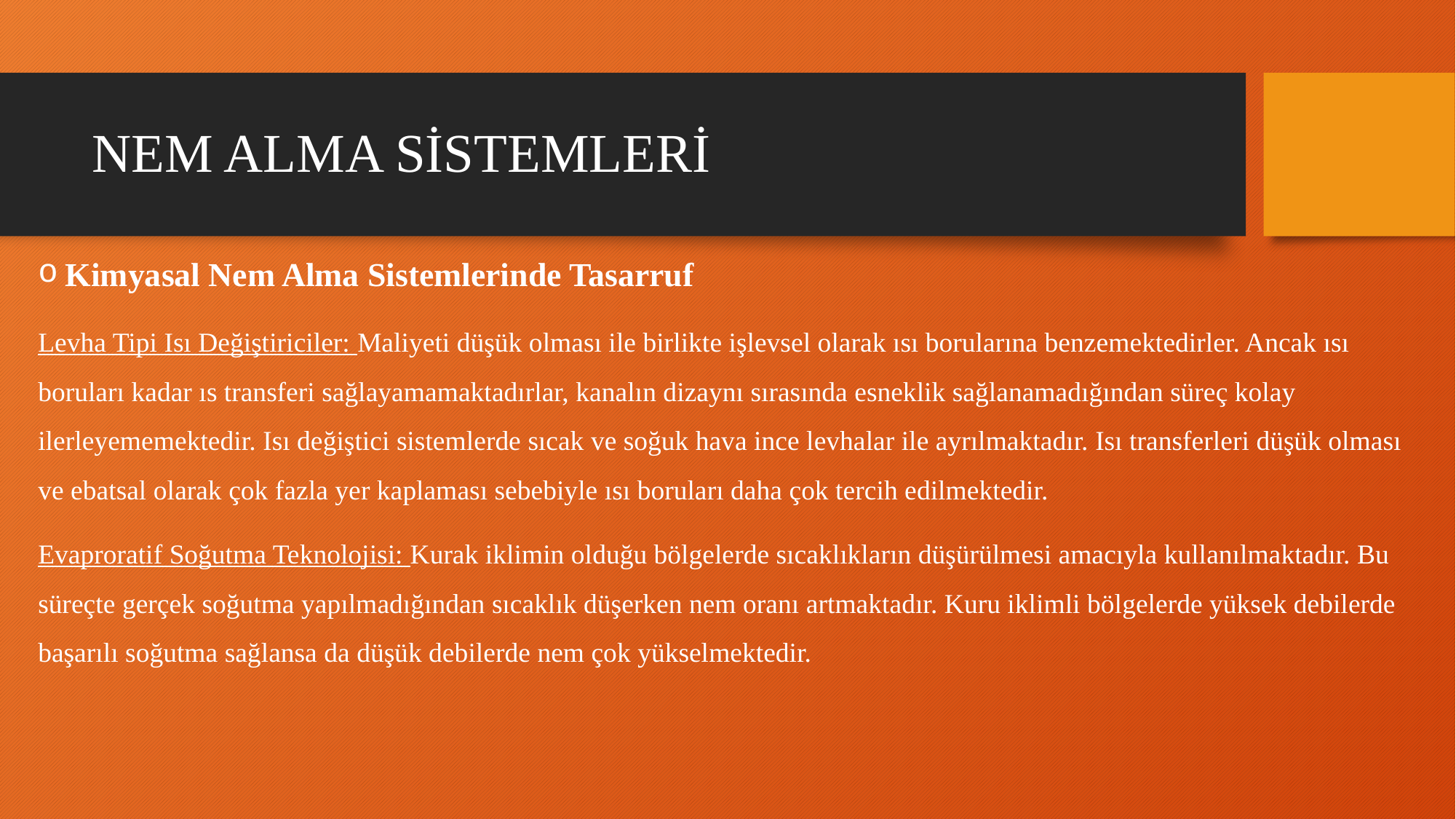

# NEM ALMA SİSTEMLERİ
Kimyasal Nem Alma Sistemlerinde Tasarruf
Levha Tipi Isı Değiştiriciler: Maliyeti düşük olması ile birlikte işlevsel olarak ısı borularına benzemektedirler. Ancak ısı boruları kadar ıs transferi sağlayamamaktadırlar, kanalın dizaynı sırasında esneklik sağlanamadığından süreç kolay ilerleyememektedir. Isı değiştici sistemlerde sıcak ve soğuk hava ince levhalar ile ayrılmaktadır. Isı transferleri düşük olması ve ebatsal olarak çok fazla yer kaplaması sebebiyle ısı boruları daha çok tercih edilmektedir.
Evaproratif Soğutma Teknolojisi: Kurak iklimin olduğu bölgelerde sıcaklıkların düşürülmesi amacıyla kullanılmaktadır. Bu süreçte gerçek soğutma yapılmadığından sıcaklık düşerken nem oranı artmaktadır. Kuru iklimli bölgelerde yüksek debilerde başarılı soğutma sağlansa da düşük debilerde nem çok yükselmektedir.